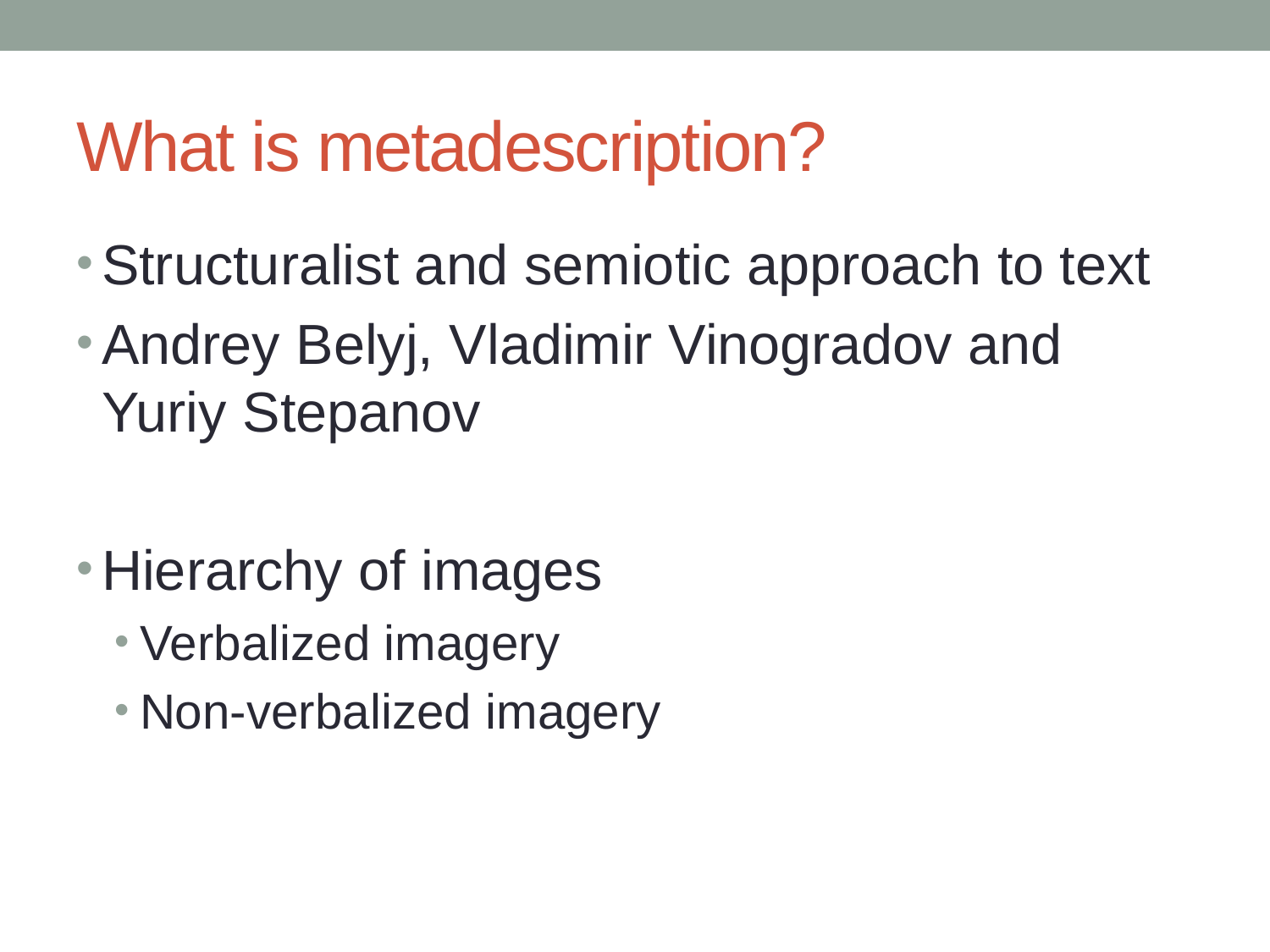

# What is metadescription?
Structuralist and semiotic approach to text
Andrey Belyj, Vladimir Vinogradov and Yuriy Stepanov

Hierarchy of images
Verbalized imagery
Non-verbalized imagery